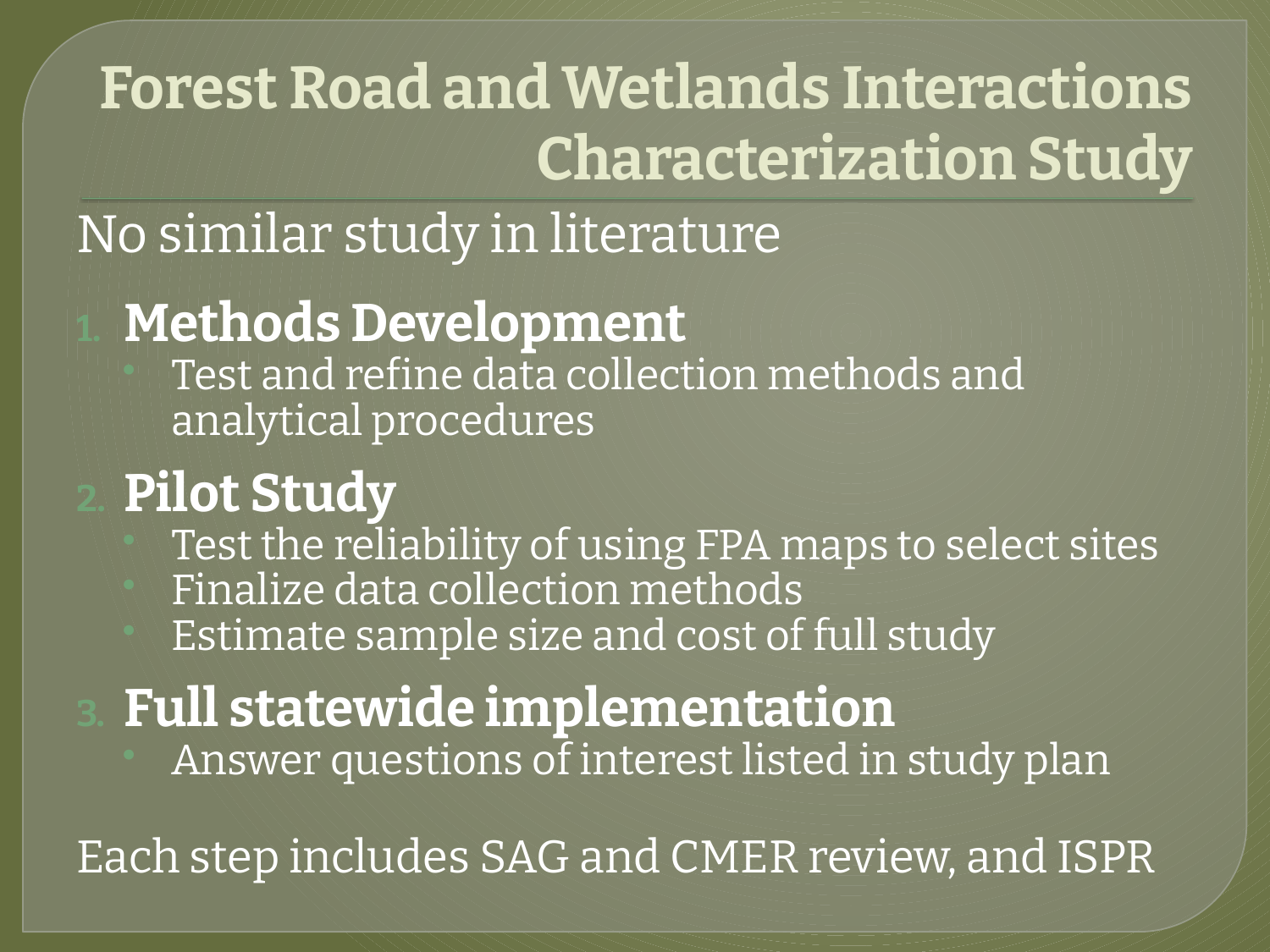

# Forest Road and Wetlands Interactions Characterization Study
No similar study in literature
Methods Development
Test and refine data collection methods and analytical procedures
Pilot Study
Test the reliability of using FPA maps to select sites
Finalize data collection methods
Estimate sample size and cost of full study
Full statewide implementation
Answer questions of interest listed in study plan

Each step includes SAG and CMER review, and ISPR